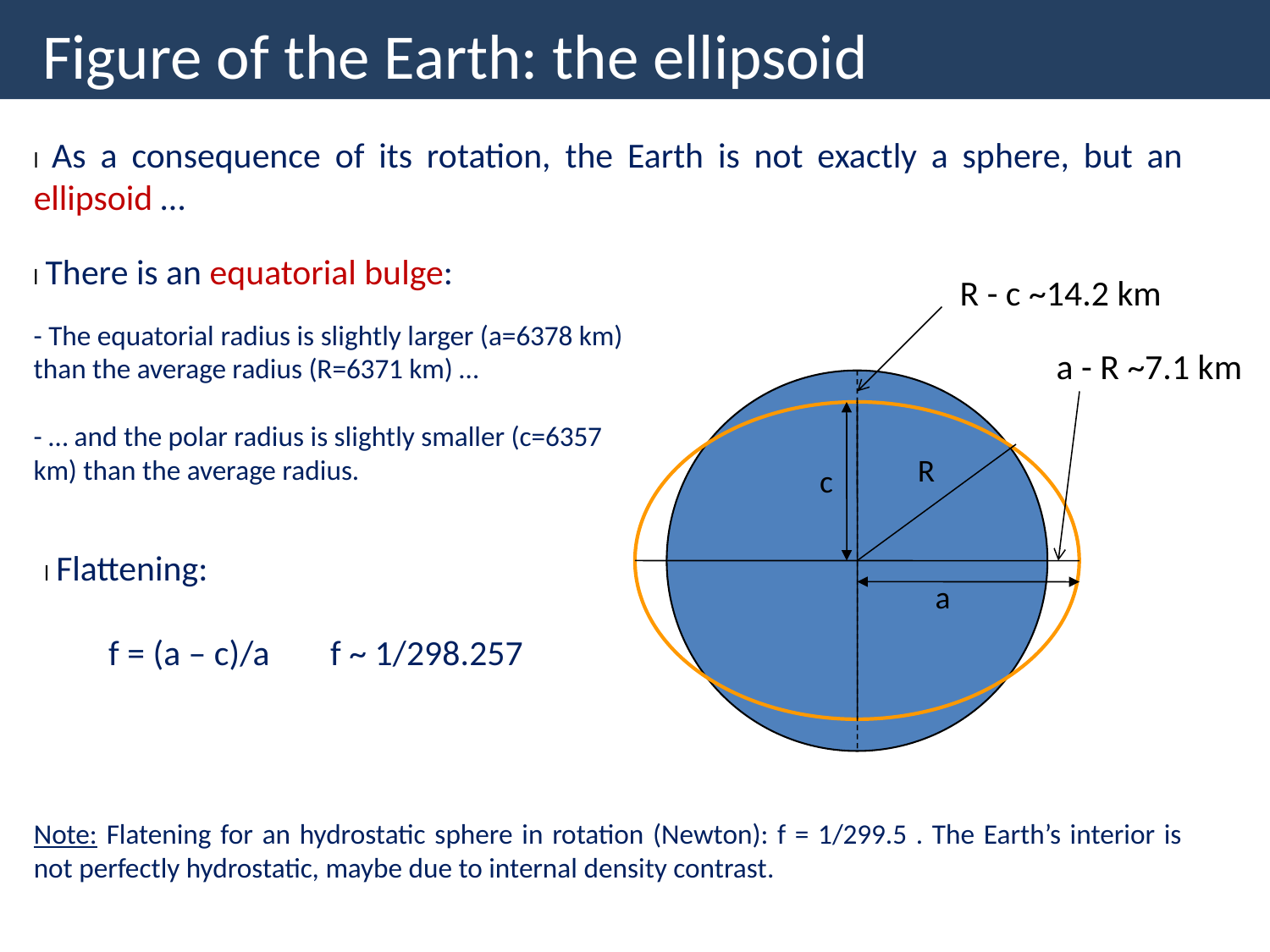

Figure of the Earth: the ellipsoid
l As a consequence of its rotation, the Earth is not exactly a sphere, but an ellipsoid …
l There is an equatorial bulge:

- The equatorial radius is slightly larger (a=6378 km) than the average radius (R=6371 km) …

- … and the polar radius is slightly smaller (c=6357 km) than the average radius.
R - c ~14.2 km

a - R ~7.1 km

R
c

a

l Flattening:

        f = (a – c)/a	    f ~ 1/298.257
Note: Flatening for an hydrostatic sphere in rotation (Newton): f = 1/299.5 . The Earth’s interior is not perfectly hydrostatic, maybe due to internal density contrast.